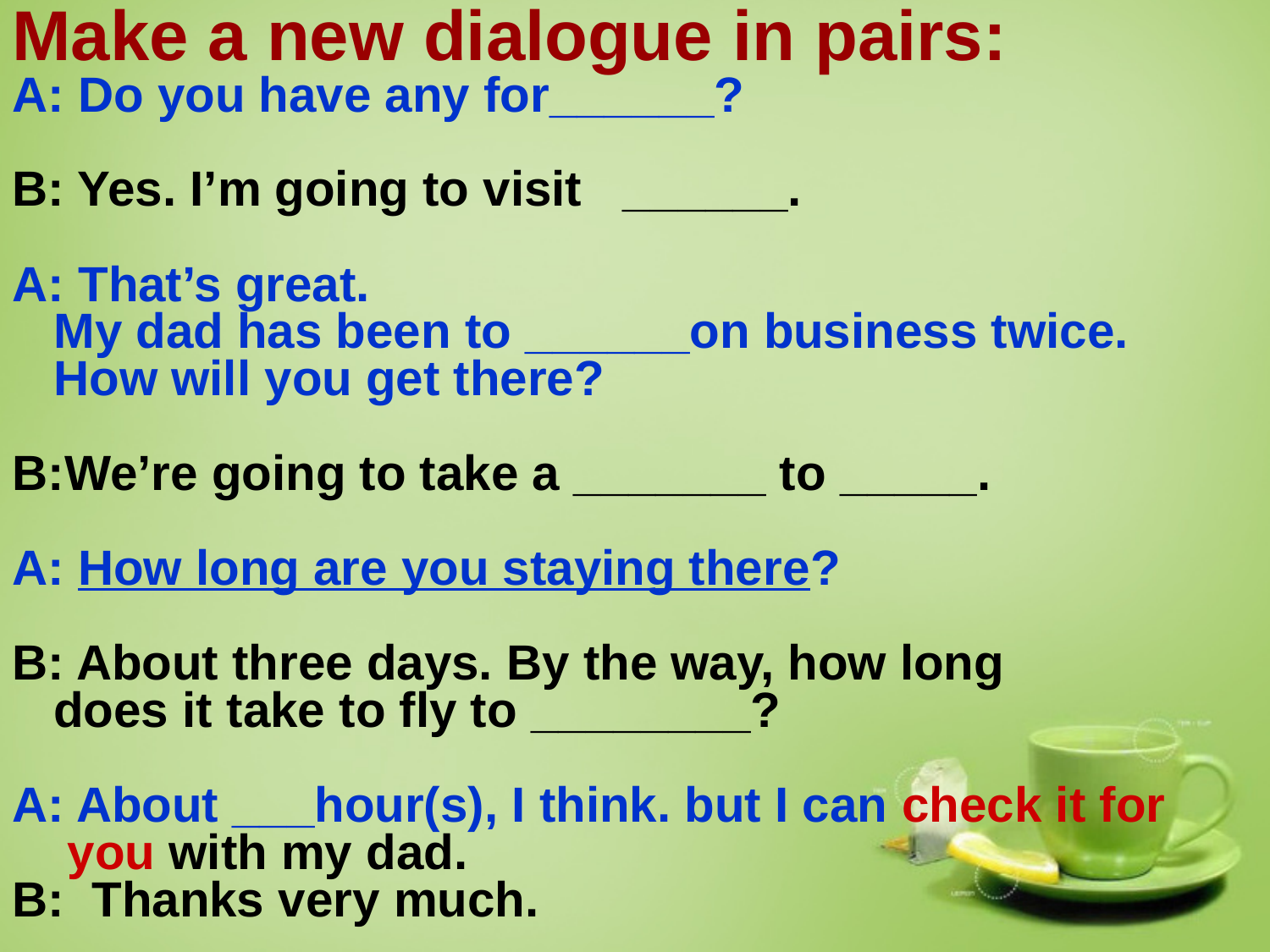

Make a new dialogue in pairs:
A: Do you have any for______?

B: Yes. I’m going to visit   ______.

A: That’s great.
   My dad has been to ______on business twice.
   How will you get there?

B:We’re going to take a _______ to _____.

A: How long are you staying there?

B: About three days. By the way, how long
   does it take to fly to ________?

A: About ___hour(s), I think. but I can check it for
    you with my dad.
B:  Thanks very much.